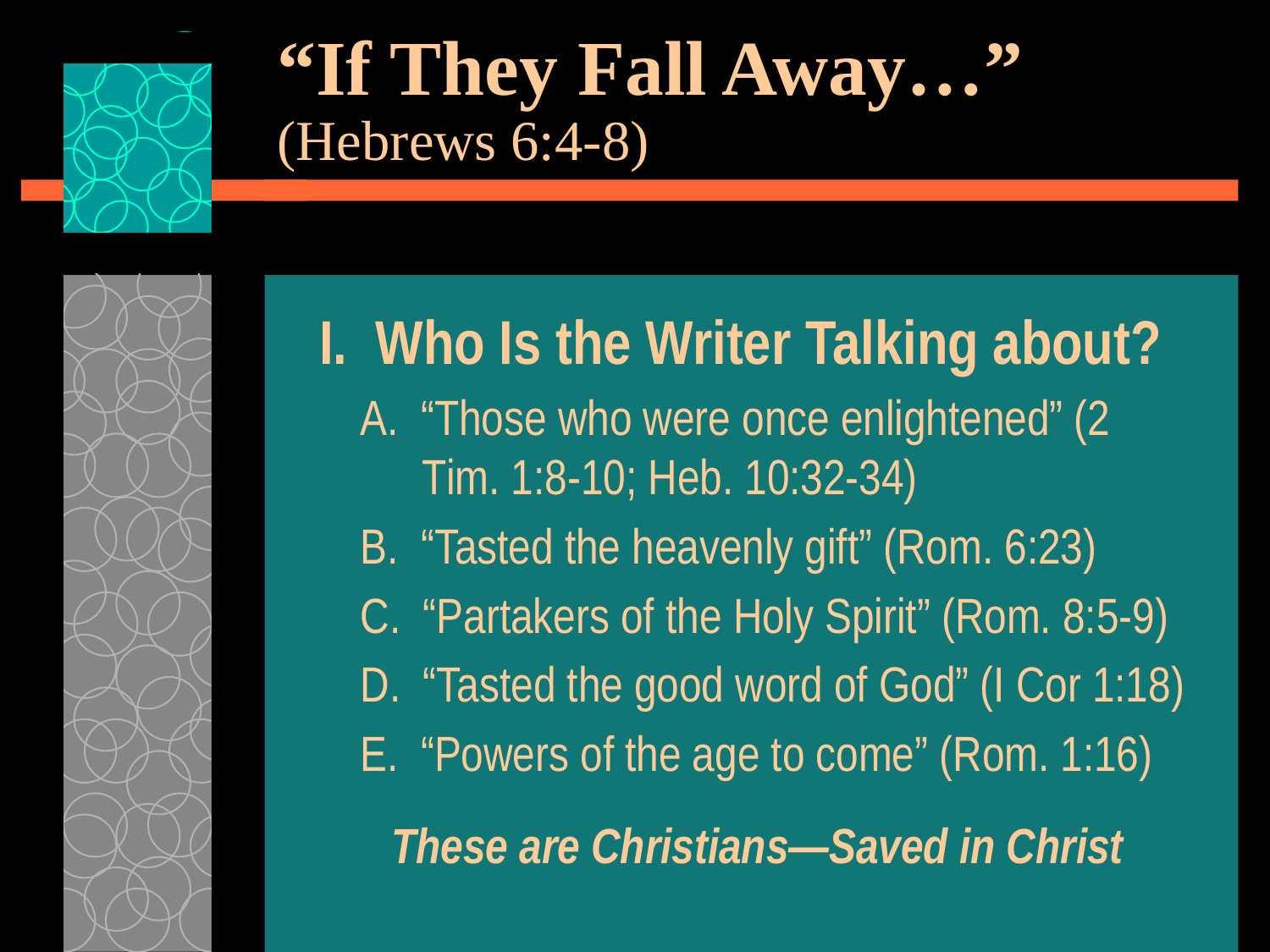

# “If They Fall Away…” (Hebrews 6:4-8)
I.  Who Is the Writer Talking about?
A.  “Those who were once enlightened” (2 Tim. 1:8-10; Heb. 10:32-34)
B.  “Tasted the heavenly gift” (Rom. 6:23)
C.  “Partakers of the Holy Spirit” (Rom. 8:5-9)
D.  “Tasted the good word of God” (I Cor 1:18)
E.  “Powers of the age to come” (Rom. 1:16)
These are Christians—Saved in Christ